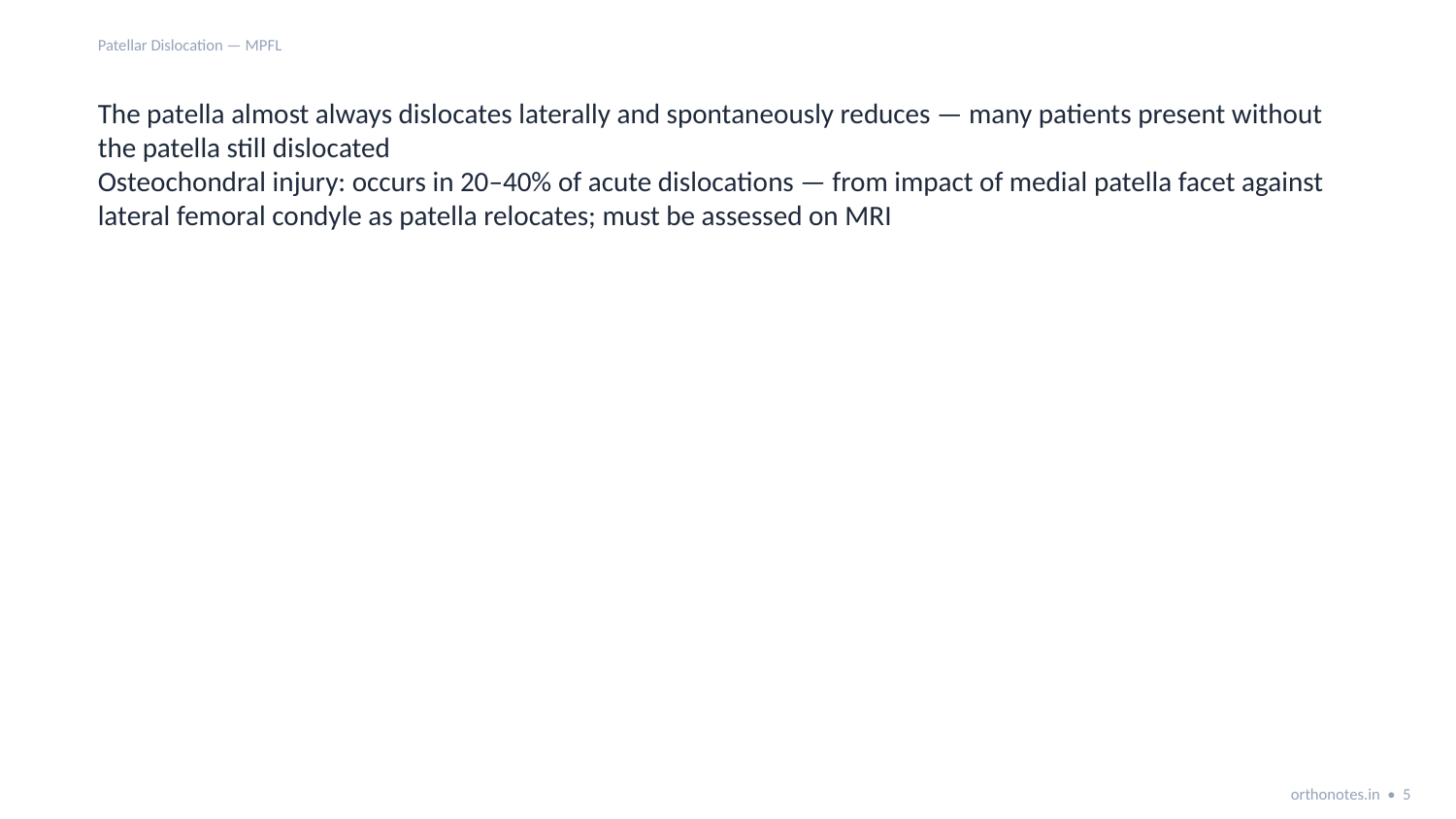

Patellar Dislocation — MPFL
The patella almost always dislocates laterally and spontaneously reduces — many patients present without the patella still dislocated
Osteochondral injury: occurs in 20–40% of acute dislocations — from impact of medial patella facet against lateral femoral condyle as patella relocates; must be assessed on MRI
orthonotes.in  •  5